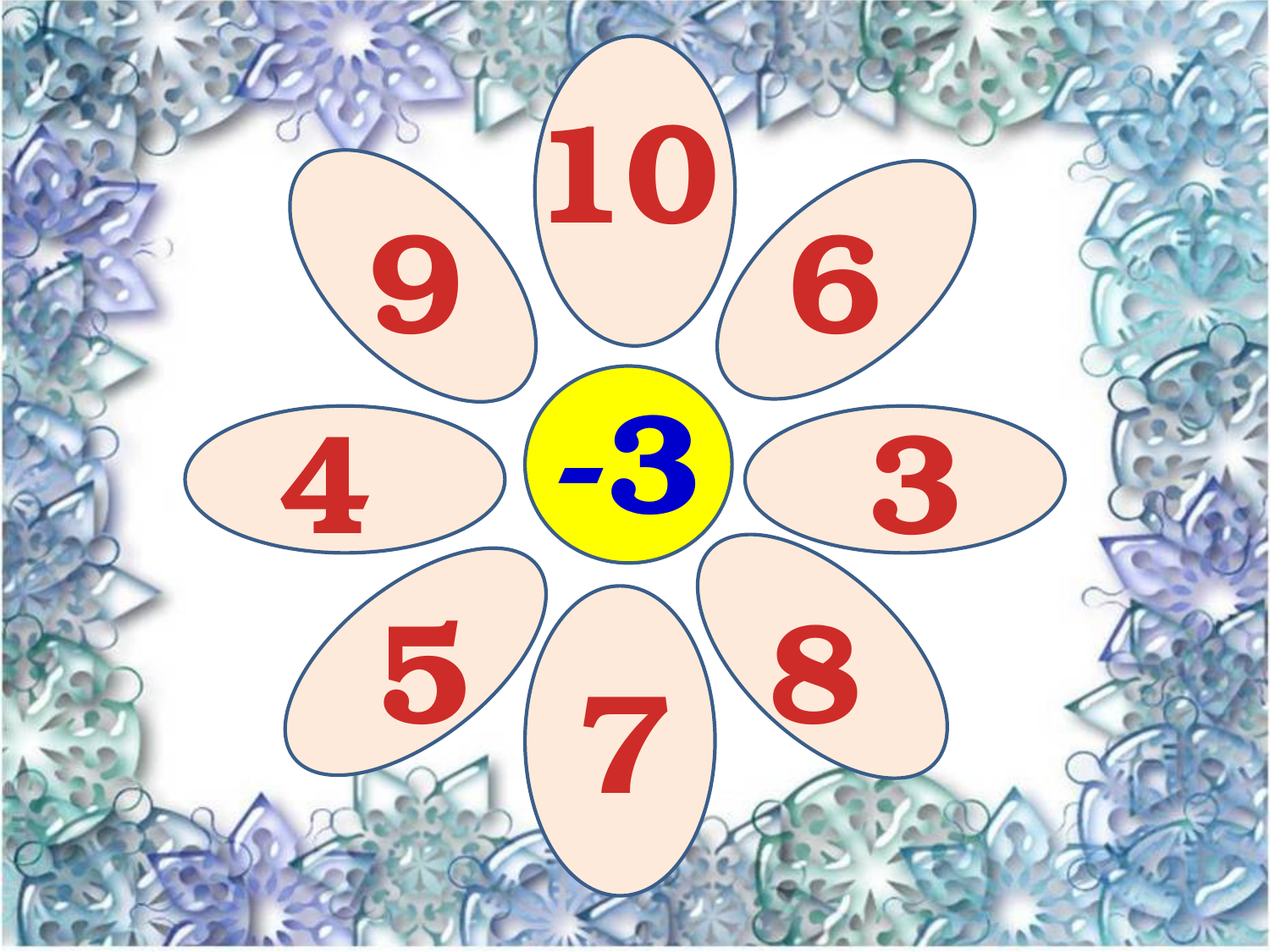

10

9
6

-3
4
3

5
8

7